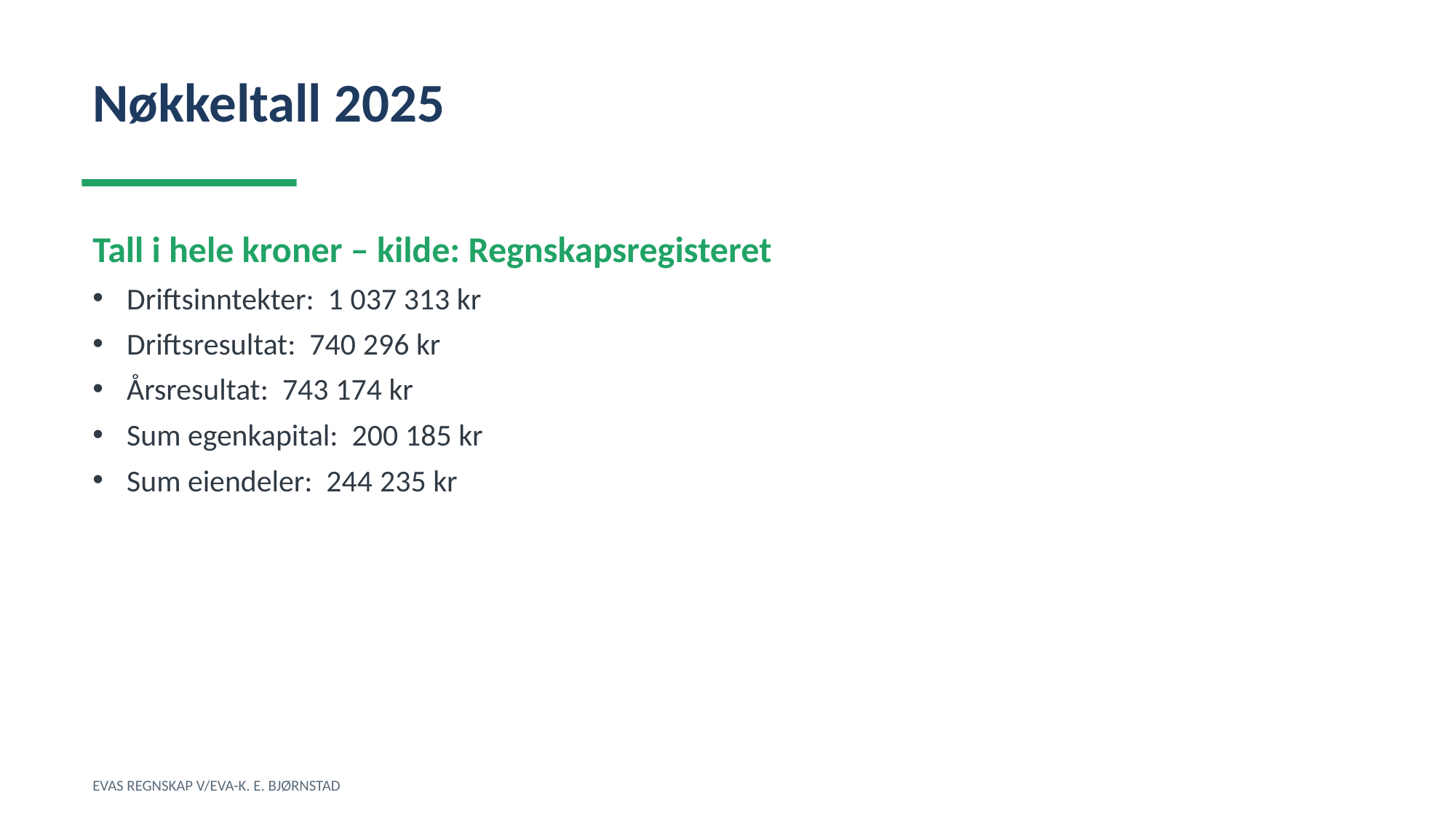

Nøkkeltall 2025

Tall i hele kroner – kilde: Regnskapsregisteret
Driftsinntekter:  1 037 313 kr
Driftsresultat:  740 296 kr
Årsresultat:  743 174 kr
Sum egenkapital:  200 185 kr
Sum eiendeler:  244 235 kr
EVAS REGNSKAP V/EVA-K. E. BJØRNSTAD